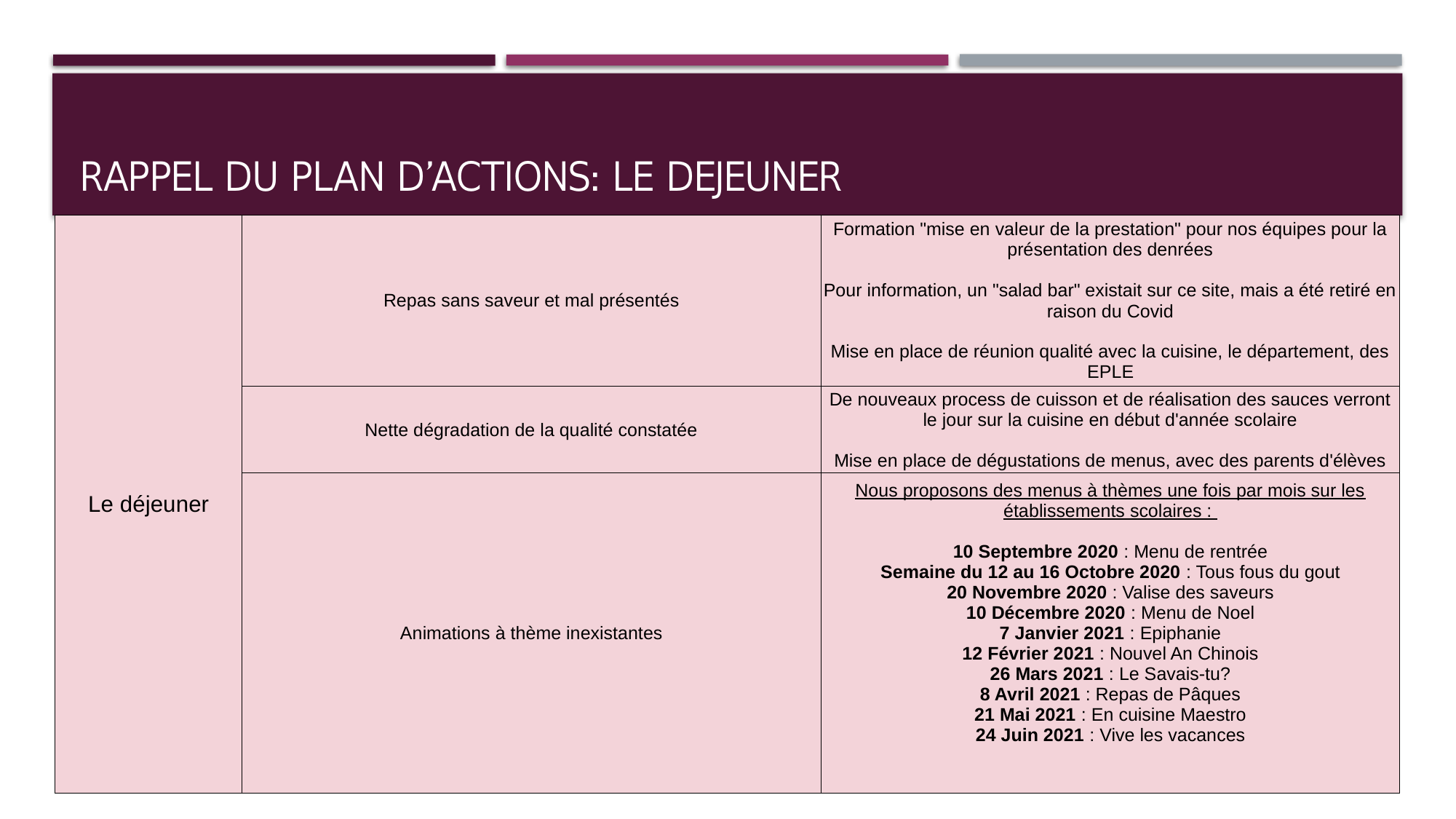

# Rappel du plan d’actions: le dejeuner
| Le déjeuner | Repas sans saveur et mal présentés | Formation "mise en valeur de la prestation" pour nos équipes pour la présentation des denrées Pour information, un "salad bar" existait sur ce site, mais a été retiré en raison du Covid Mise en place de réunion qualité avec la cuisine, le département, des EPLE |
| --- | --- | --- |
|  | Nette dégradation de la qualité constatée | De nouveaux process de cuisson et de réalisation des sauces verront le jour sur la cuisine en début d'année scolaire Mise en place de dégustations de menus, avec des parents d'élèves |
|  | Animations à thème inexistantes | Nous proposons des menus à thèmes une fois par mois sur les établissements scolaires : 10 Septembre 2020 : Menu de rentrée Semaine du 12 au 16 Octobre 2020 : Tous fous du gout 20 Novembre 2020 : Valise des saveurs 10 Décembre 2020 : Menu de Noel 7 Janvier 2021 : Epiphanie 12 Février 2021 : Nouvel An Chinois 26 Mars 2021 : Le Savais-tu? 8 Avril 2021 : Repas de Pâques 21 Mai 2021 : En cuisine Maestro 24 Juin 2021 : Vive les vacances |